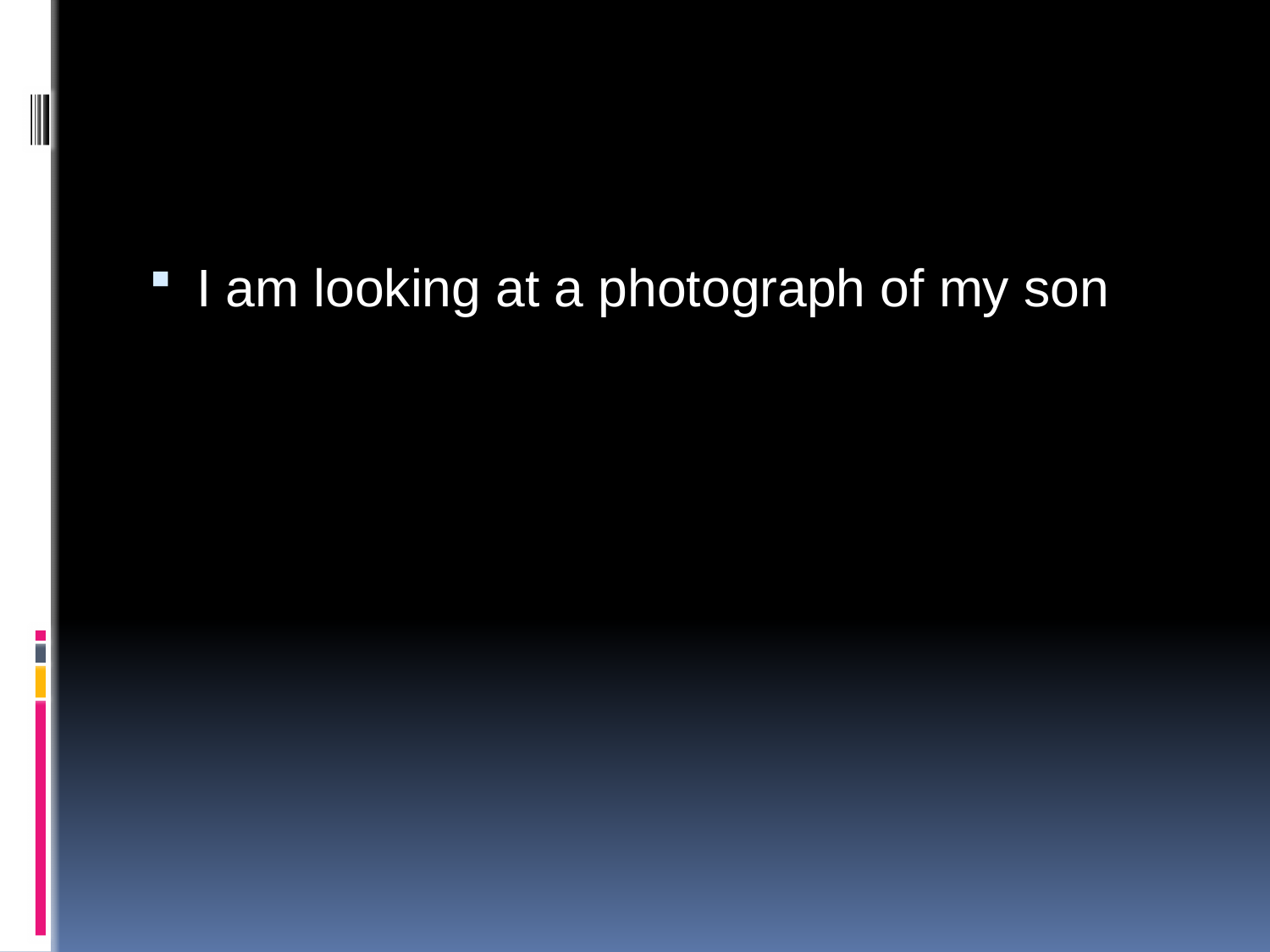

#
I am looking at a photograph of my son